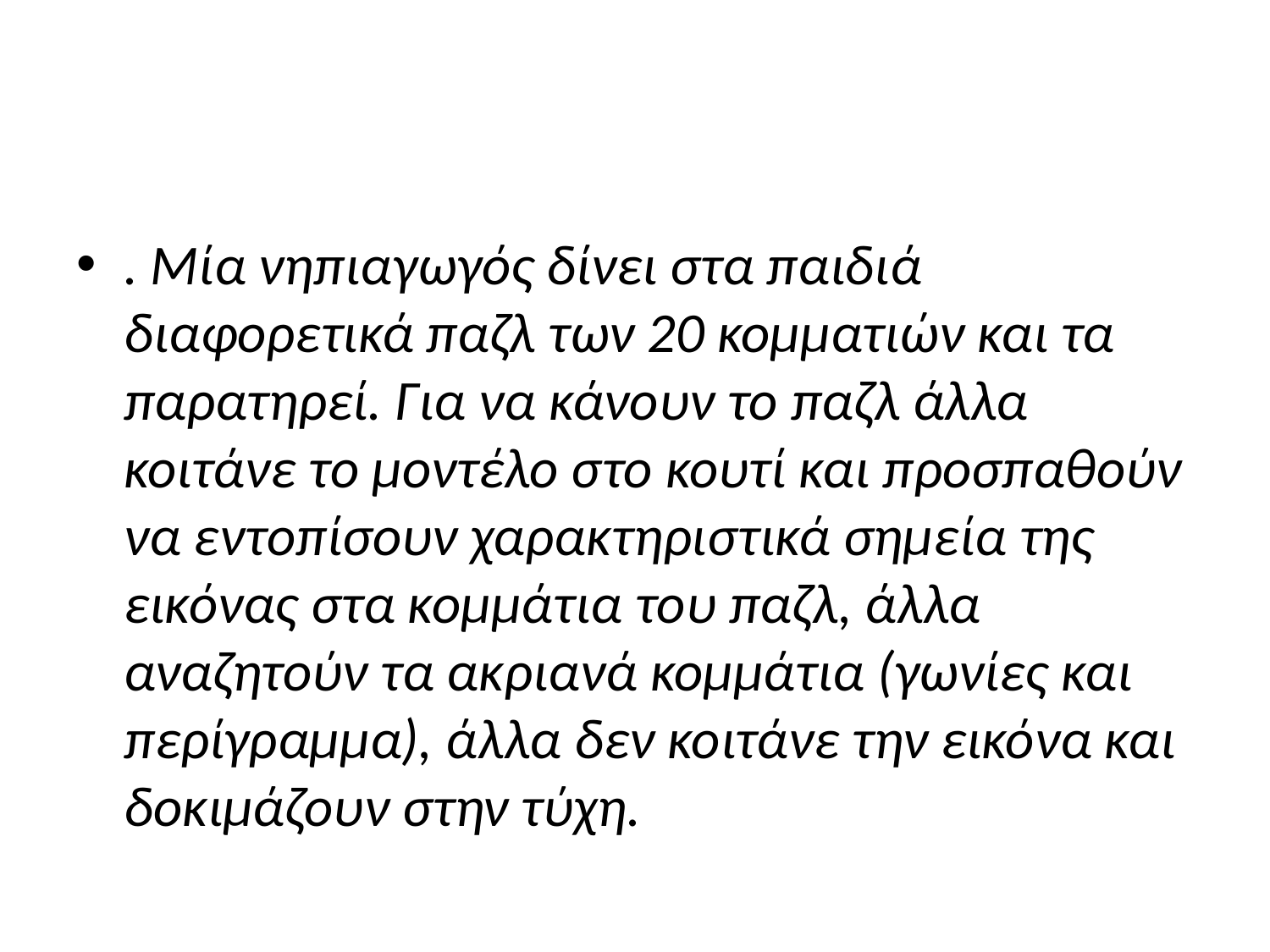

#
. Μία νηπιαγωγός δίνει στα παιδιά διαφορετικά παζλ των 20 κομματιών και τα παρατηρεί. Για να κάνουν το παζλ άλλα κοιτάνε το μοντέλο στο κουτί και προσπαθούν να εντοπίσουν χαρακτηριστικά σημεία της εικόνας στα κομμάτια του παζλ, άλλα αναζητούν τα ακριανά κομμάτια (γωνίες και περίγραμμα), άλλα δεν κοιτάνε την εικόνα και δοκιμάζουν στην τύχη.